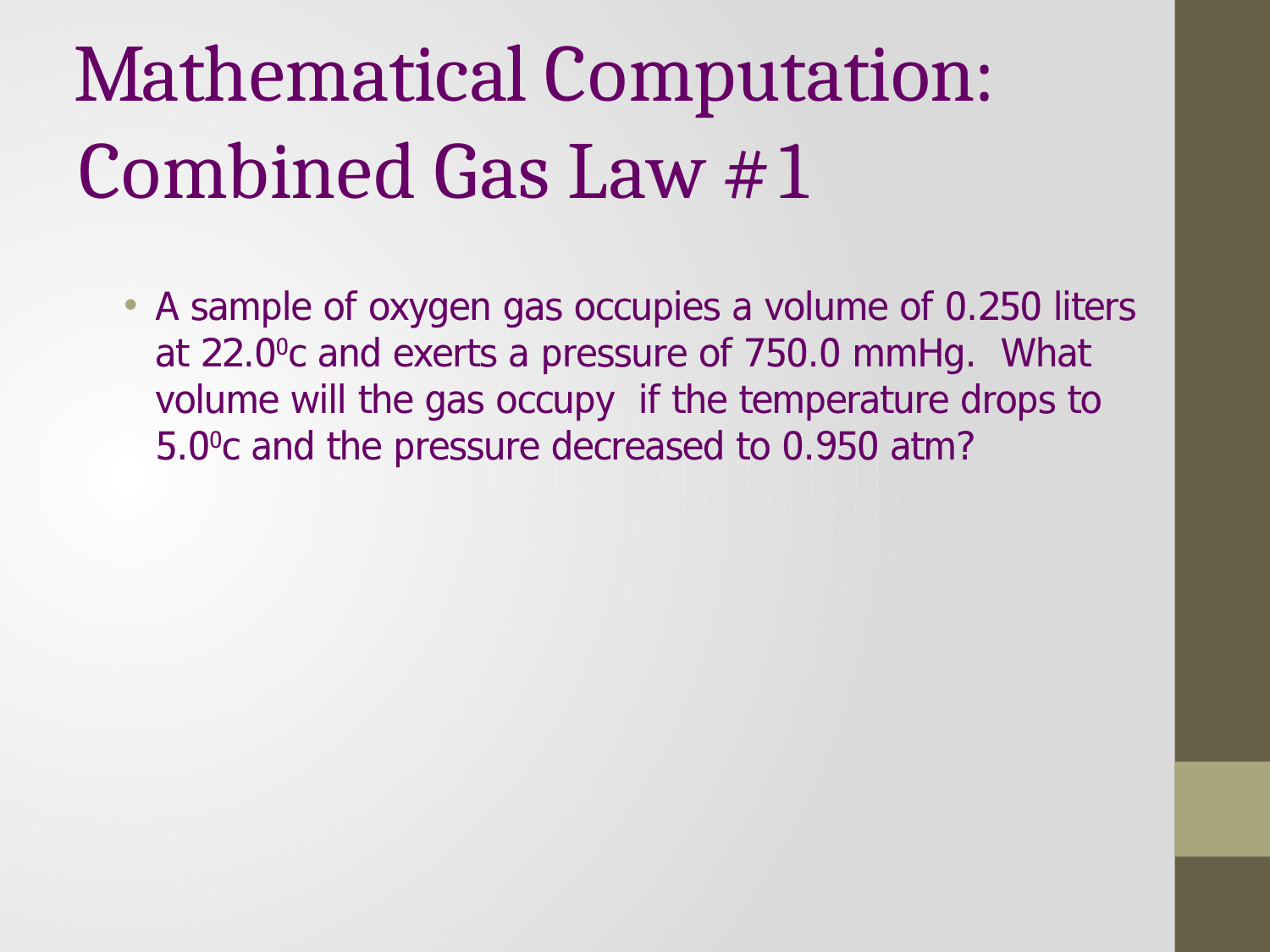

# Mathematical Computation:  Combined Gas Law #1
A sample of oxygen gas occupies a volume of 0.250 liters  at 22.00c and exerts a pressure of 750.0 mmHg.  What volume will the gas occupy  if the temperature drops to 5.00c and the pressure decreased to 0.950 atm?